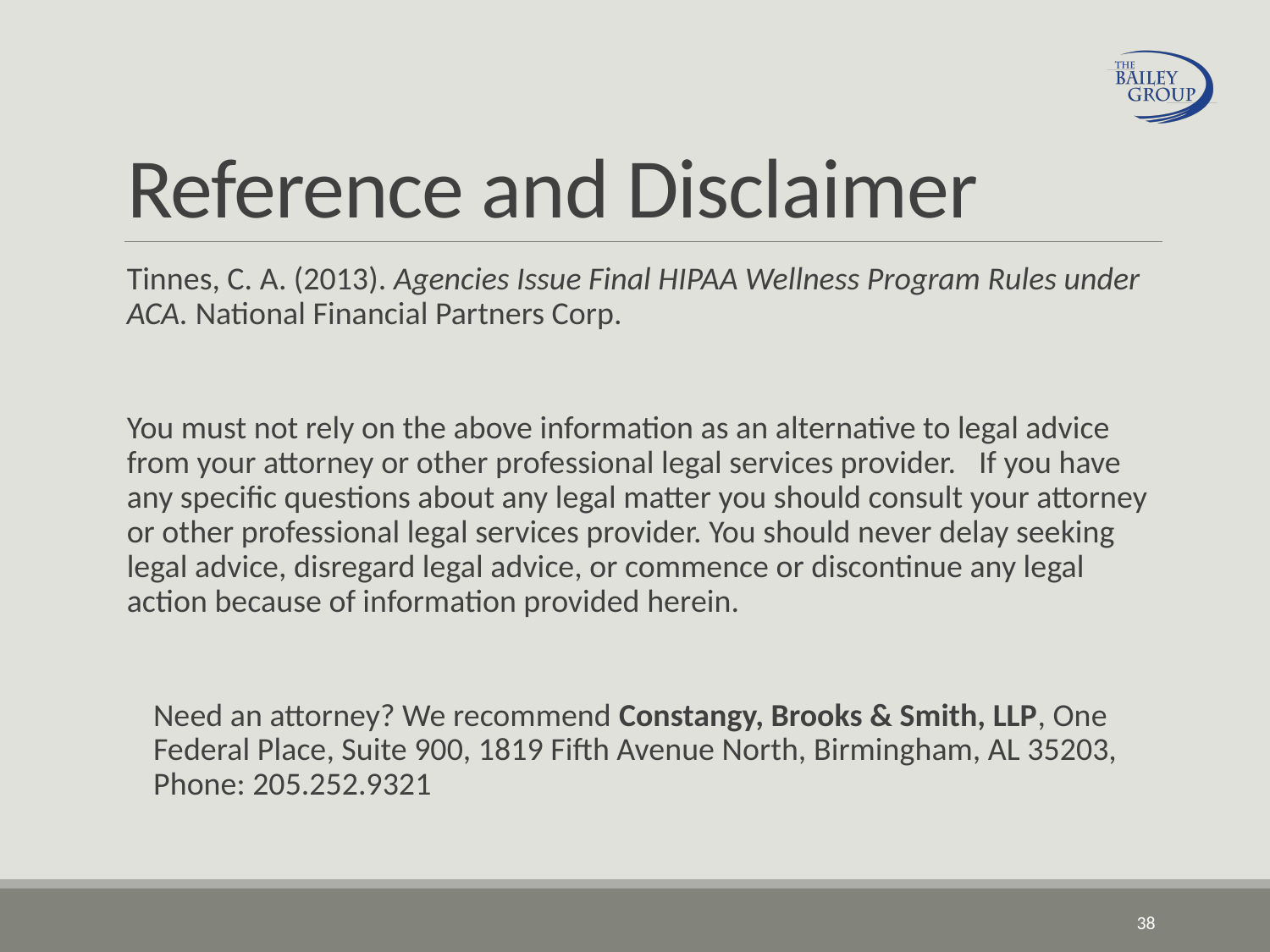

# Reference and Disclaimer
Tinnes, C. A. (2013). Agencies Issue Final HIPAA Wellness Program Rules under ACA. National Financial Partners Corp.

You must not rely on the above information as an alternative to legal advice from your attorney or other professional legal services provider.   If you have any specific questions about any legal matter you should consult your attorney or other professional legal services provider. You should never delay seeking legal advice, disregard legal advice, or commence or discontinue any legal action because of information provided herein.

Need an attorney? We recommend Constangy, Brooks & Smith, LLP, One Federal Place, Suite 900, 1819 Fifth Avenue North, Birmingham, AL 35203, Phone: 205.252.9321

38